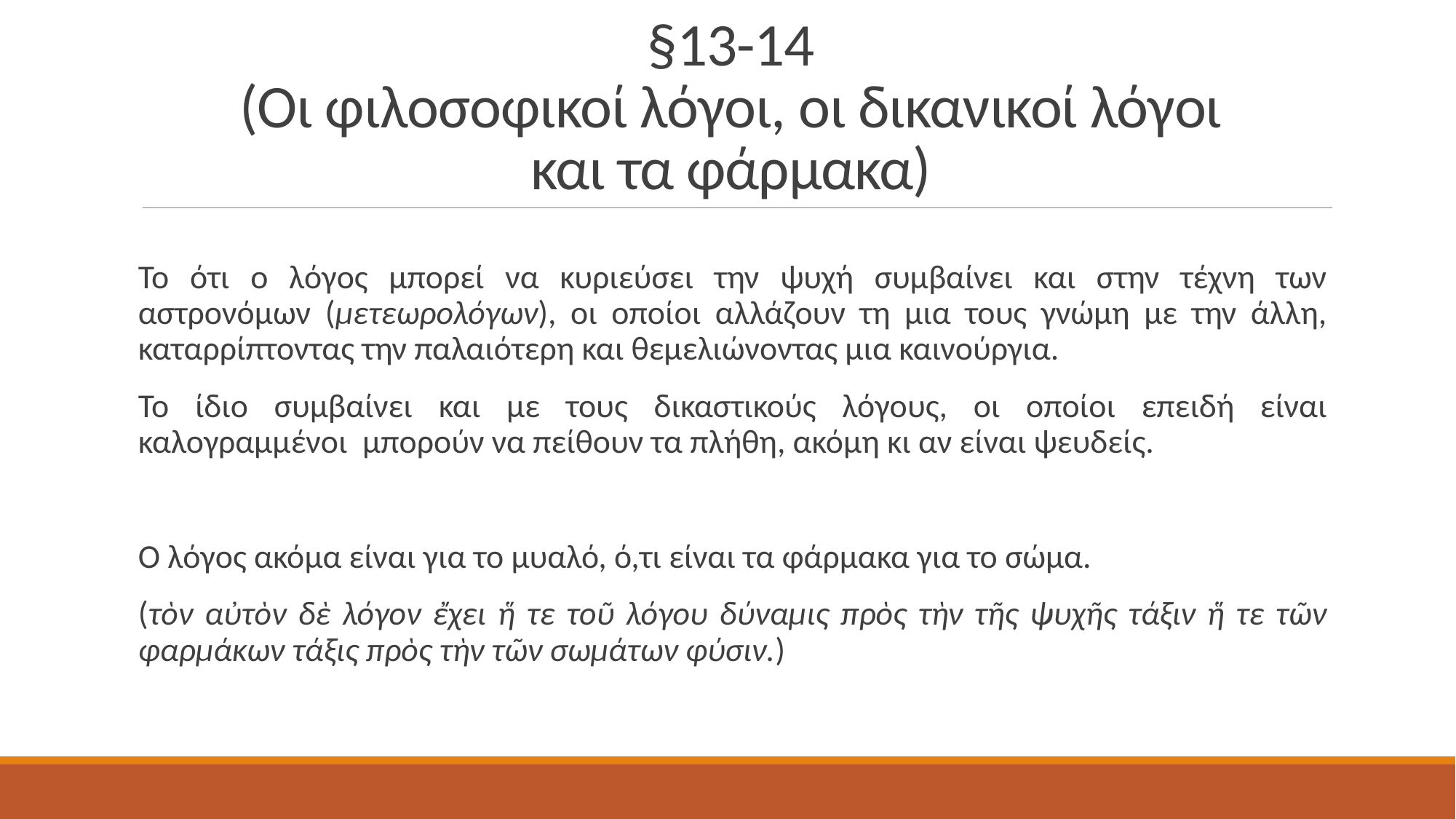

# §13-14 (Οι φιλοσοφικοί λόγοι, οι δικανικοί λόγοι και τα φάρμακα)
Το ότι ο λόγος μπορεί να κυριεύσει την ψυχή συμβαίνει και στην τέχνη των αστρονόμων (μετεωρολόγων), οι οποίοι αλλάζουν τη μια τους γνώμη με την άλλη, καταρρίπτοντας την παλαιότερη και θεμελιώνοντας μια καινούργια.
Το ίδιο συμβαίνει και με τους δικαστικούς λόγους, οι οποίοι επειδή είναι καλογραμμένοι  μπορούν να πείθουν τα πλήθη, ακόμη κι αν είναι ψευδείς.

Ο λόγος ακόμα είναι για το μυαλό, ό,τι είναι τα φάρμακα για το σώμα.
(τὸν αὐτὸν δὲ λόγον ἔχει ἥ τε τοῦ λόγου δύναμις πρὸς τὴν τῆς ψυχῆς τάξιν ἥ τε τῶν φαρμάκων τάξις πρὸς τὴν τῶν σωμάτων φύσιν.)